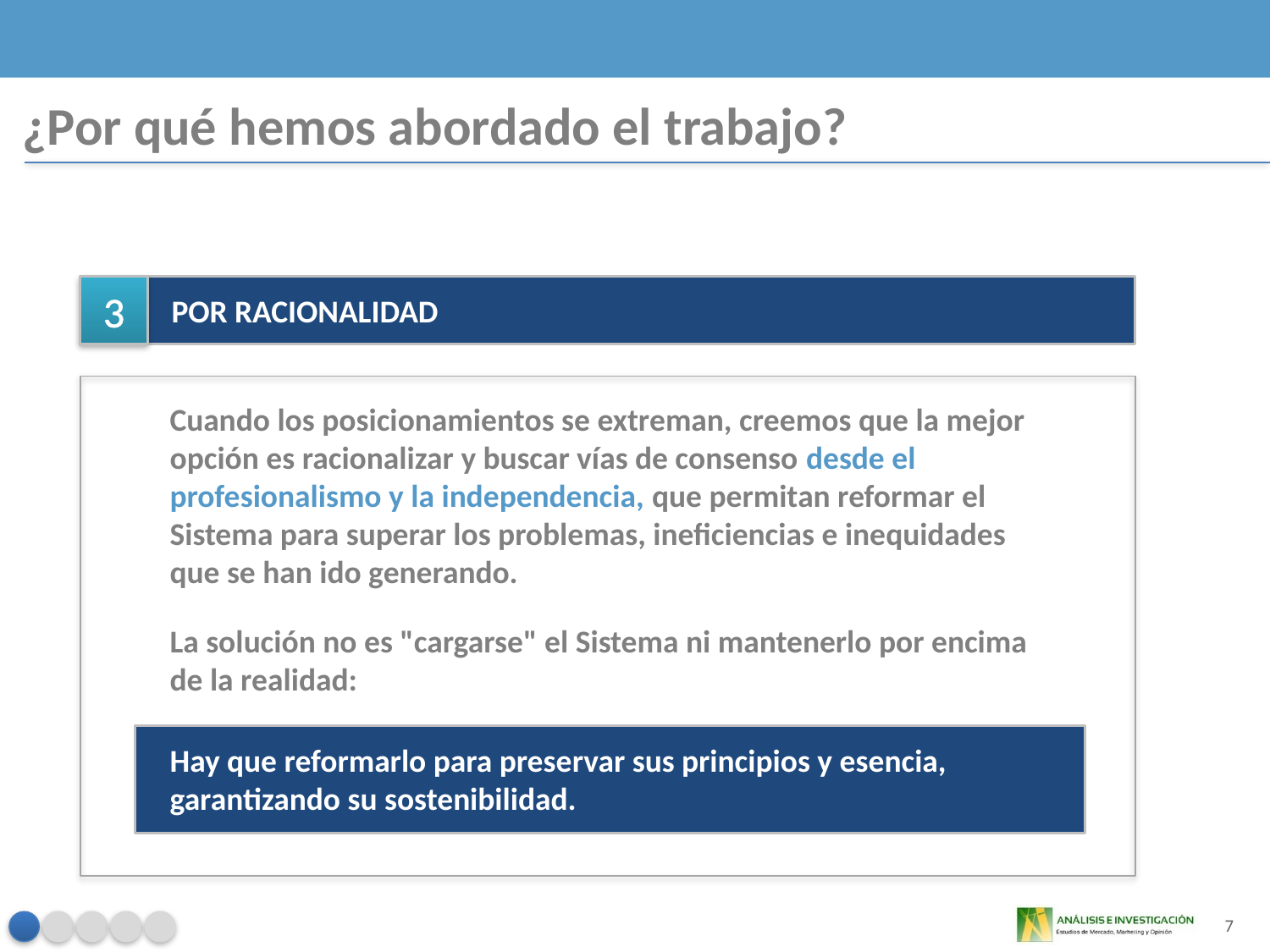

¿Por qué hemos abordado el trabajo?
   POR RACIONALIDAD
3

Cuando los posicionamientos se extreman, creemos que la mejor opción es racionalizar y buscar vías de consenso desde el profesionalismo y la independencia, que permitan reformar el Sistema para superar los problemas, ineficiencias e inequidades que se han ido generando.
La solución no es "cargarse" el Sistema ni mantenerlo por encima de la realidad:

Hay que reformarlo para preservar sus principios y esencia, garantizando su sostenibilidad.